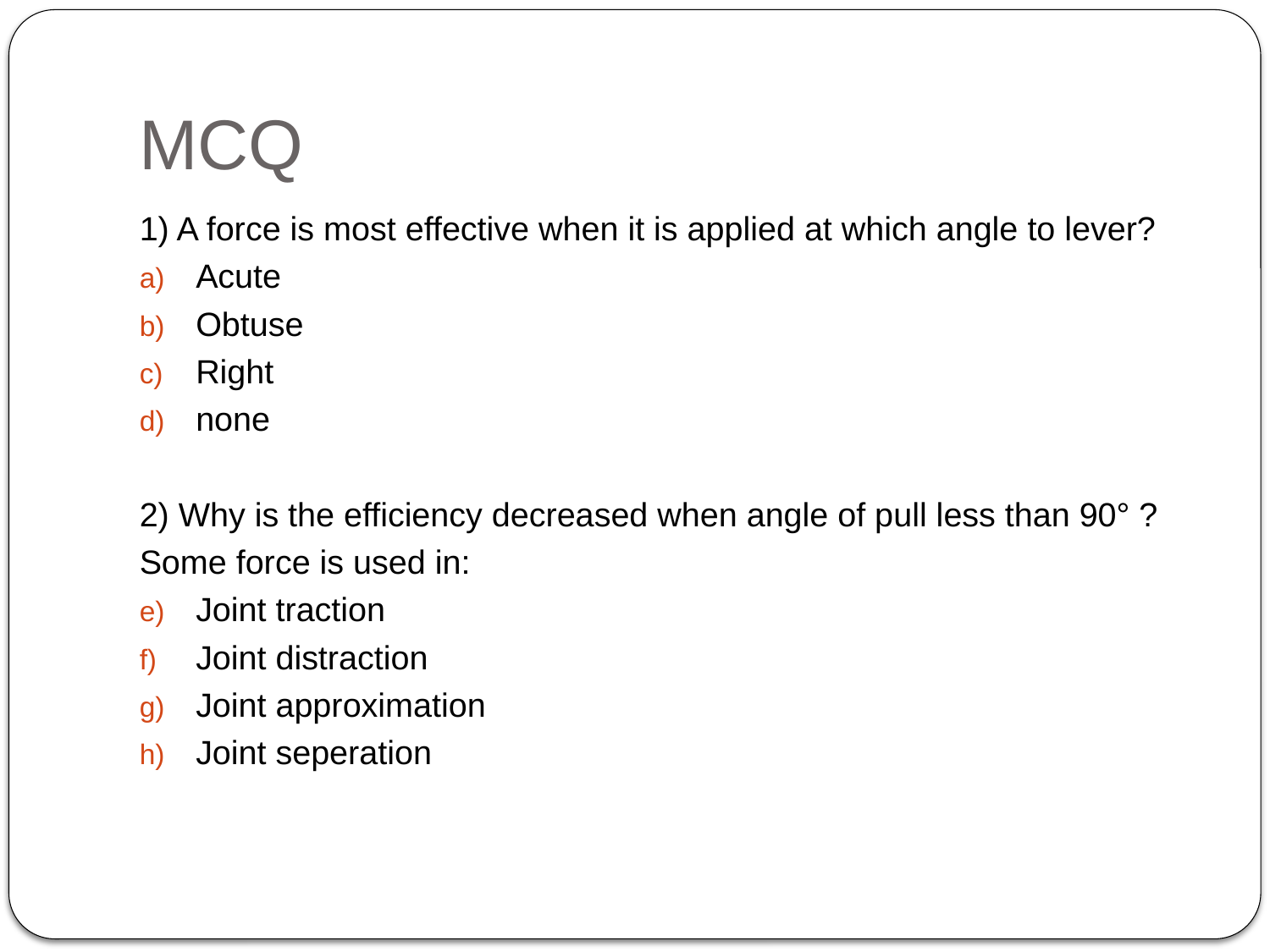

# MCQ
1) A force is most effective when it is applied at which angle to lever?
Acute
Obtuse
Right
none

2) Why is the efficiency decreased when angle of pull less than 90° ?
Some force is used in:
Joint traction
Joint distraction
Joint approximation
Joint seperation